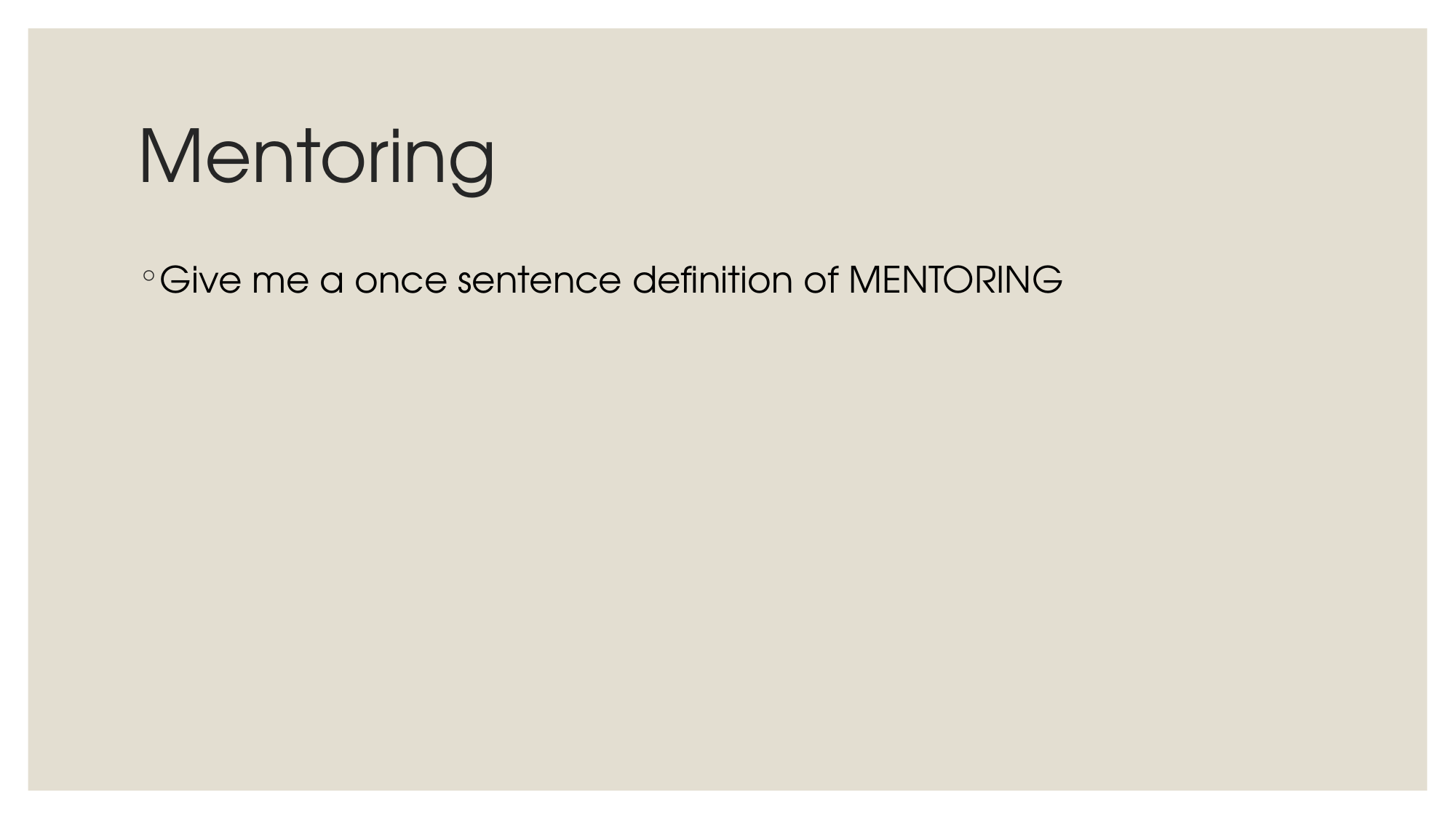

# Mentoring
Give me a once sentence definition of MENTORING